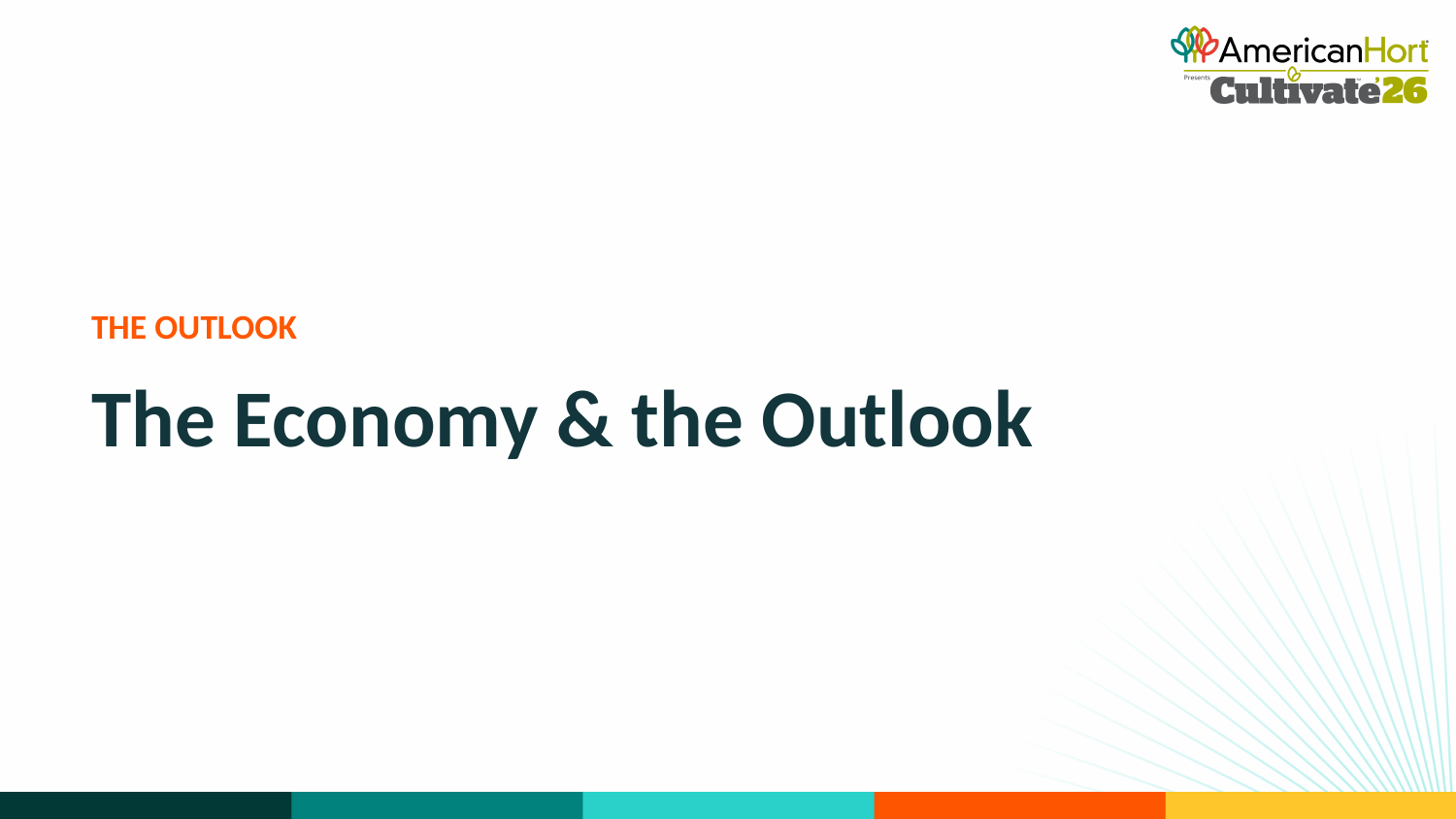

THE OUTLOOK
The Economy & the Outlook